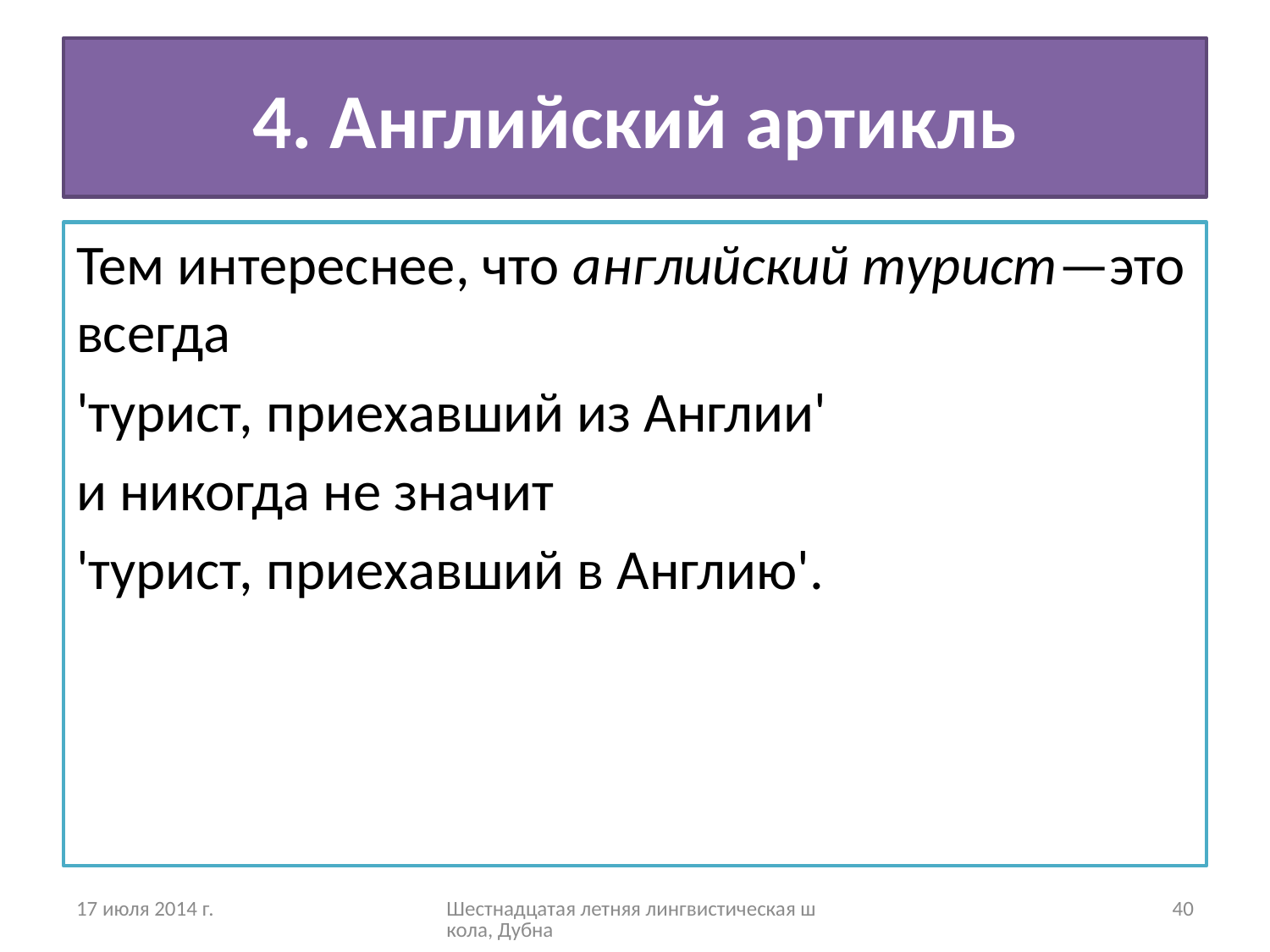

# 4. Английский артикль
Тем интереснее, что английский турист—это всегда
'турист, приехавший из Англии'
и никогда не значит
'турист, приехавший в Англию'.
17 июля 2014 г.
Шестнадцатая летняя лингвистическая школа, Дубна
40